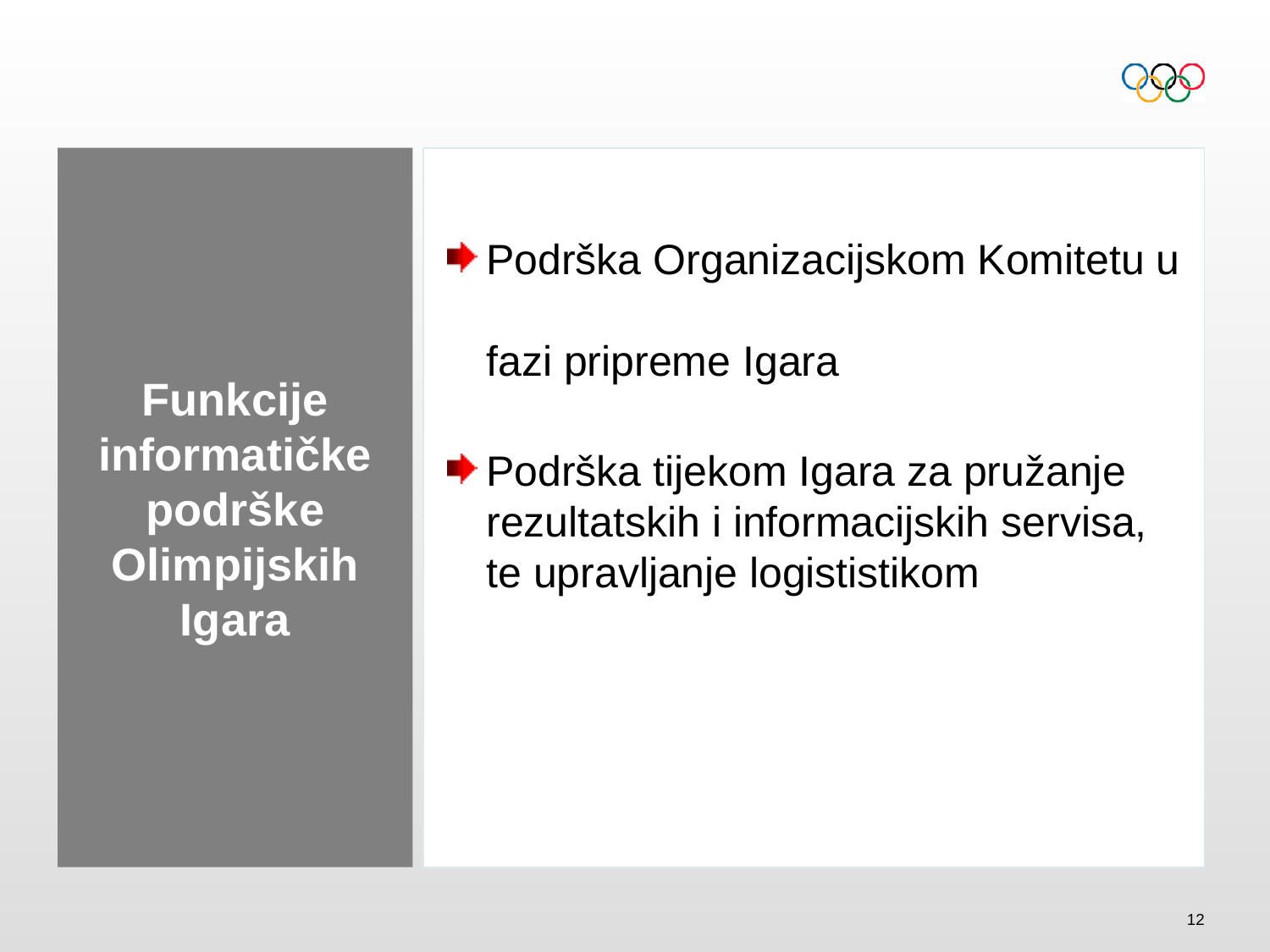

# Funkcije informatičke podrške Olimpijskih Igara

Podrška Organizacijskom Komitetu u
fazi pripreme Igara
Podrška tijekom Igara za pružanje rezultatskih i informacijskih servisa, te upravljanje logististikom
12